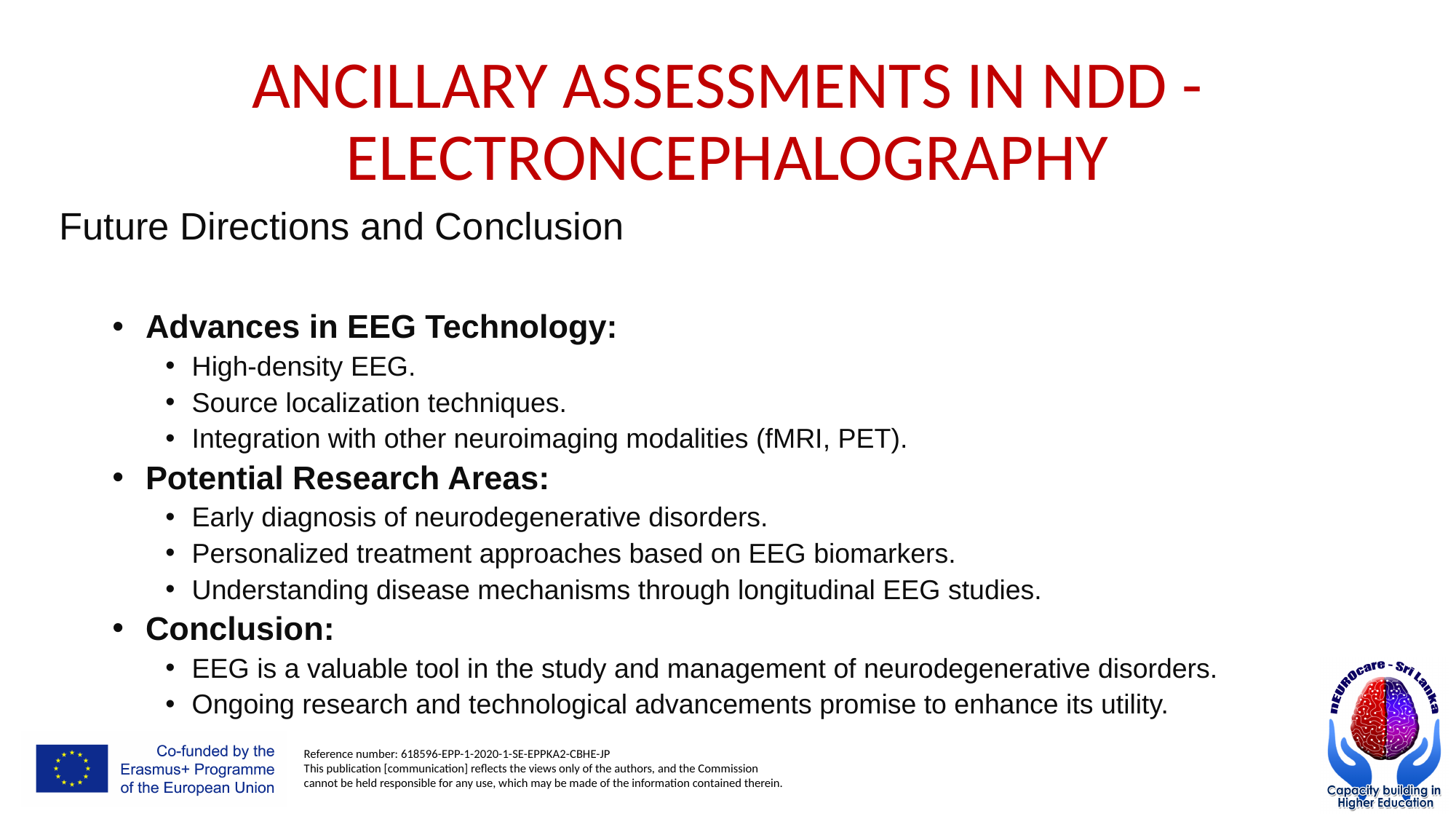

# ANCILLARY ASSESSMENTS IN NDD - ELECTRONCEPHALOGRAPHY
Future Directions and Conclusion

Advances in EEG Technology:
High-density EEG.
Source localization techniques.
Integration with other neuroimaging modalities (fMRI, PET).
Potential Research Areas:
Early diagnosis of neurodegenerative disorders.
Personalized treatment approaches based on EEG biomarkers.
Understanding disease mechanisms through longitudinal EEG studies.
Conclusion:
EEG is a valuable tool in the study and management of neurodegenerative disorders.
Ongoing research and technological advancements promise to enhance its utility.